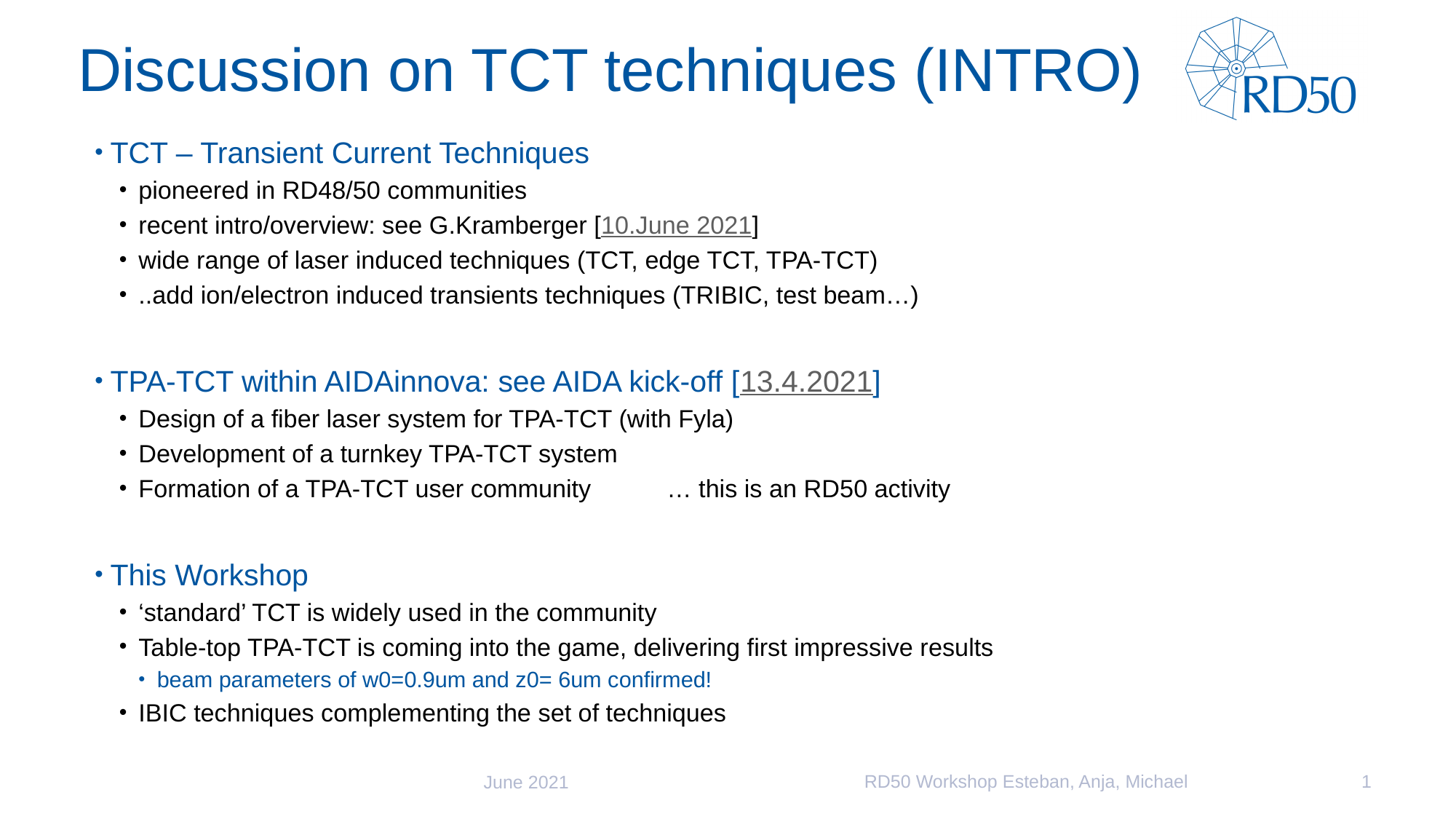

# Discussion on TCT techniques (INTRO)
TCT – Transient Current Techniques
pioneered in RD48/50 communities
recent intro/overview: see G.Kramberger [10.June 2021]
wide range of laser induced techniques (TCT, edge TCT, TPA-TCT)
..add ion/electron induced transients techniques (TRIBIC, test beam…)

TPA-TCT within AIDAinnova: see AIDA kick-off [13.4.2021]
Design of a fiber laser system for TPA-TCT (with Fyla)
Development of a turnkey TPA-TCT system
Formation of a TPA-TCT user community           … this is an RD50 activity

This Workshop
‘standard’ TCT is widely used in the community
Table-top TPA-TCT is coming into the game, delivering first impressive results
beam parameters of w0=0.9um and z0= 6um confirmed!
IBIC techniques complementing the set of techniques

RD50 Workshop Esteban, Anja, Michael
1
June 2021